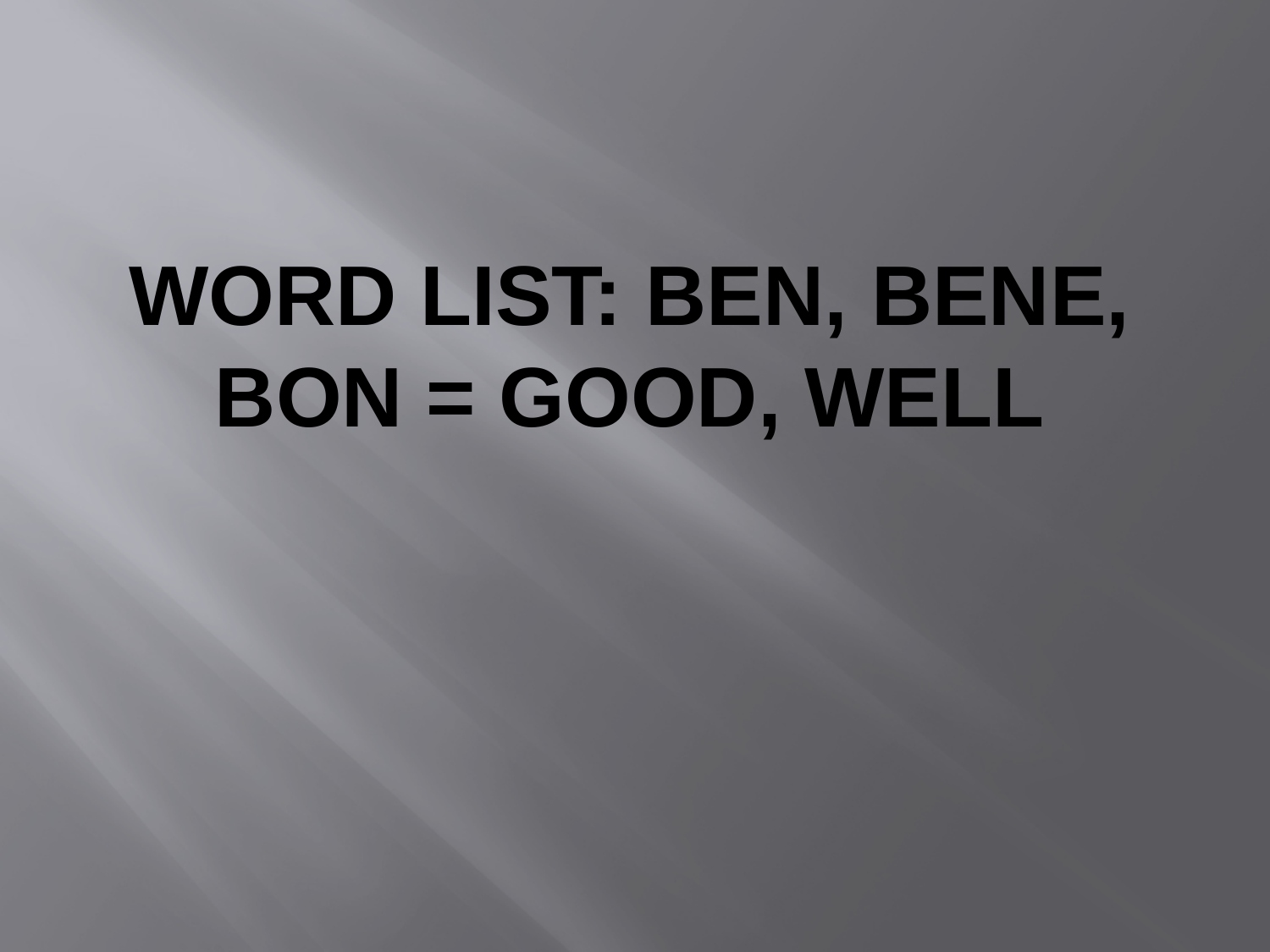

# Word List: ben, bene, bon = good, well